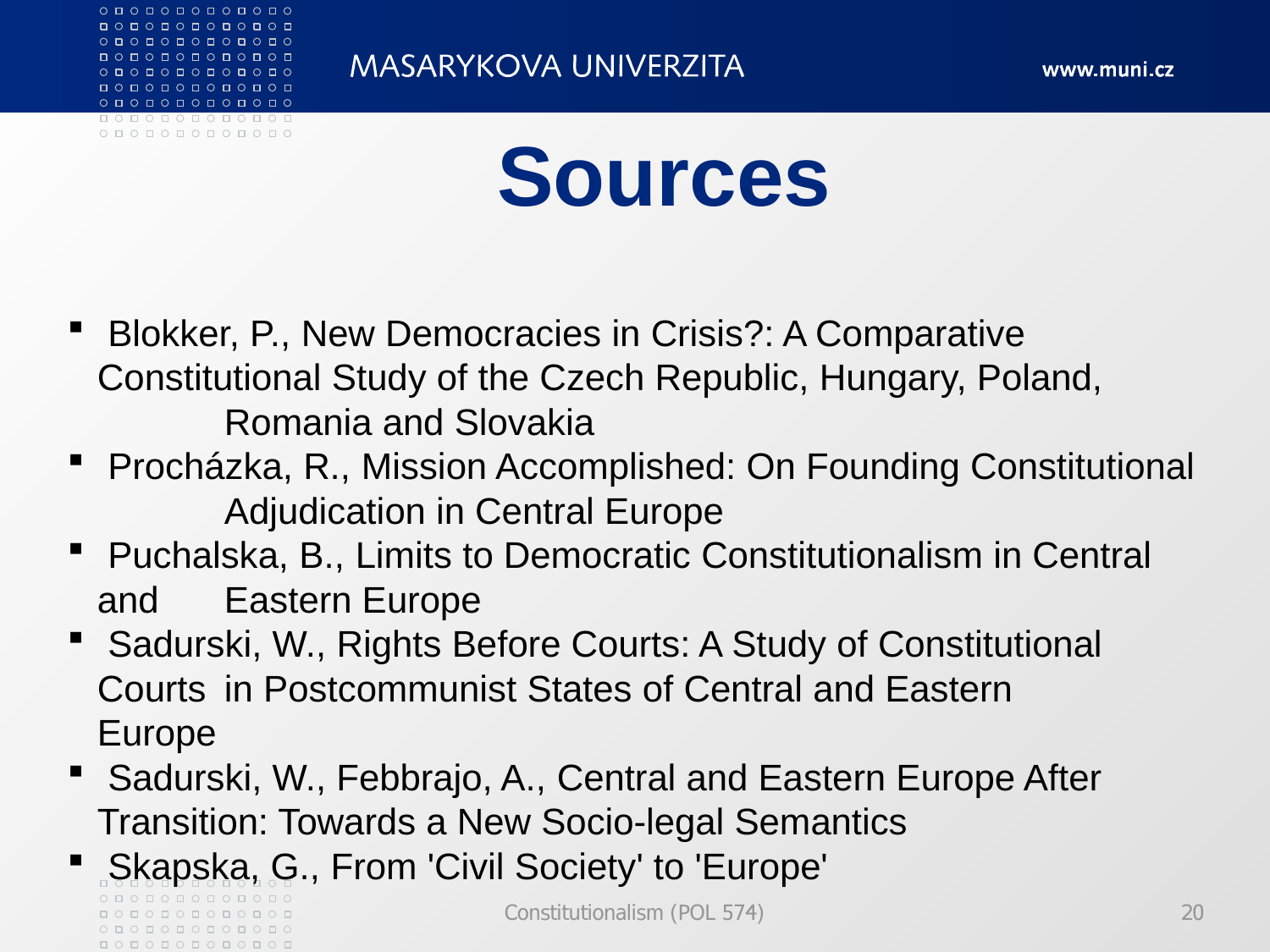

# Sources
 Blokker, P., New Democracies in Crisis?: A Comparative 	Constitutional Study of the Czech Republic, Hungary, Poland, 	Romania and Slovakia
 Procházka, R., Mission Accomplished: On Founding Constitutional 	Adjudication in Central Europe
 Puchalska, B., Limits to Democratic Constitutionalism in Central and 	Eastern Europe
 Sadurski, W., Rights Before Courts: A Study of Constitutional Courts 	in Postcommunist States of Central and Eastern 	Europe
 Sadurski, W., Febbrajo, A., Central and Eastern Europe After 	Transition: Towards a New Socio-legal Semantics
 Skapska, G., From 'Civil Society' to 'Europe'

Constitutionalism (POL 574)
20